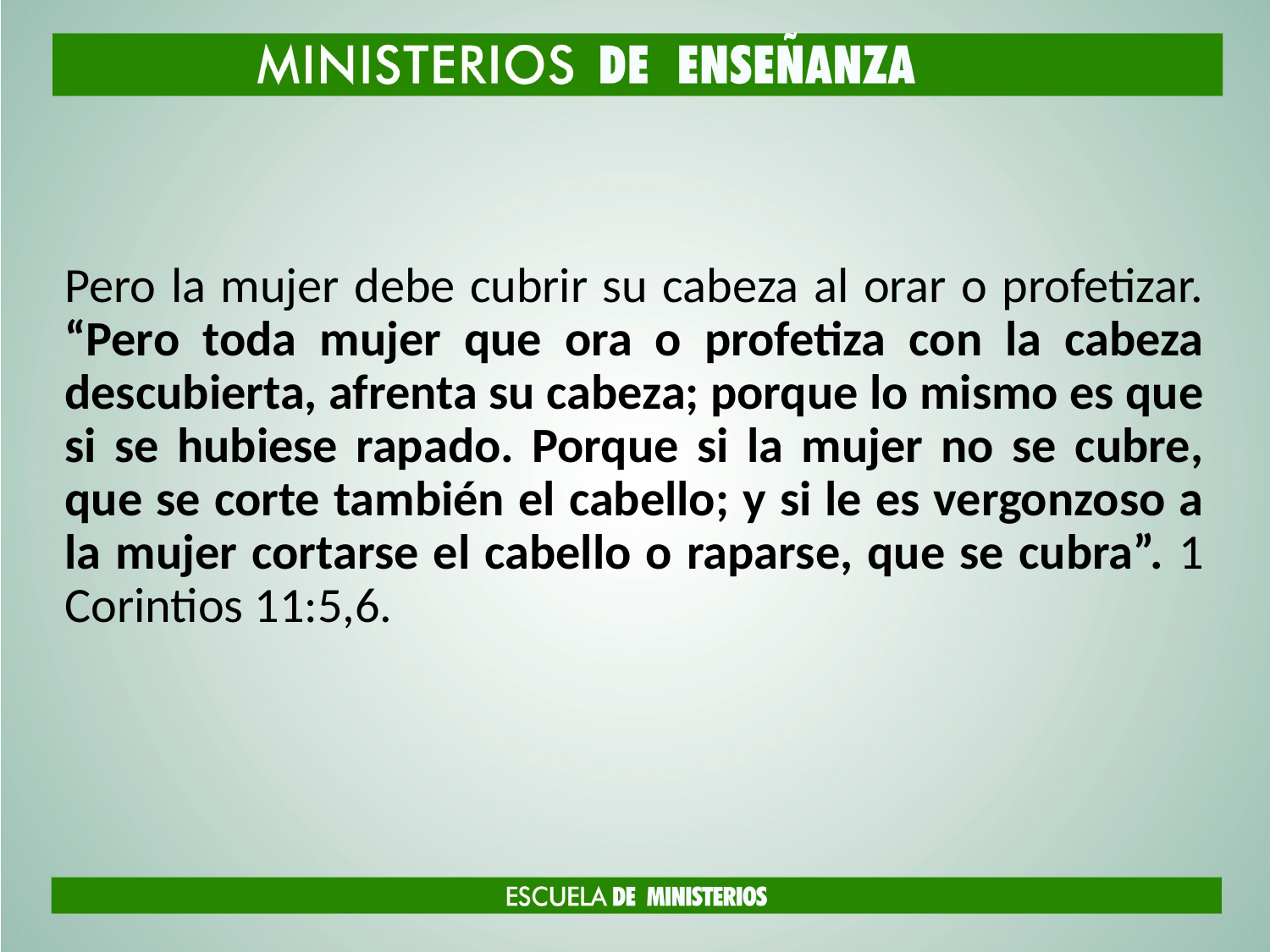

#
Pero la mujer debe cubrir su cabeza al orar o profetizar. “Pero toda mujer que ora o profetiza con la cabeza descubierta, afrenta su cabeza; porque lo mismo es que si se hubiese rapado. Porque si la mujer no se cubre, que se corte también el cabello; y si le es vergonzoso a la mujer cortarse el cabello o raparse, que se cubra”. 1 Corintios 11:5,6.